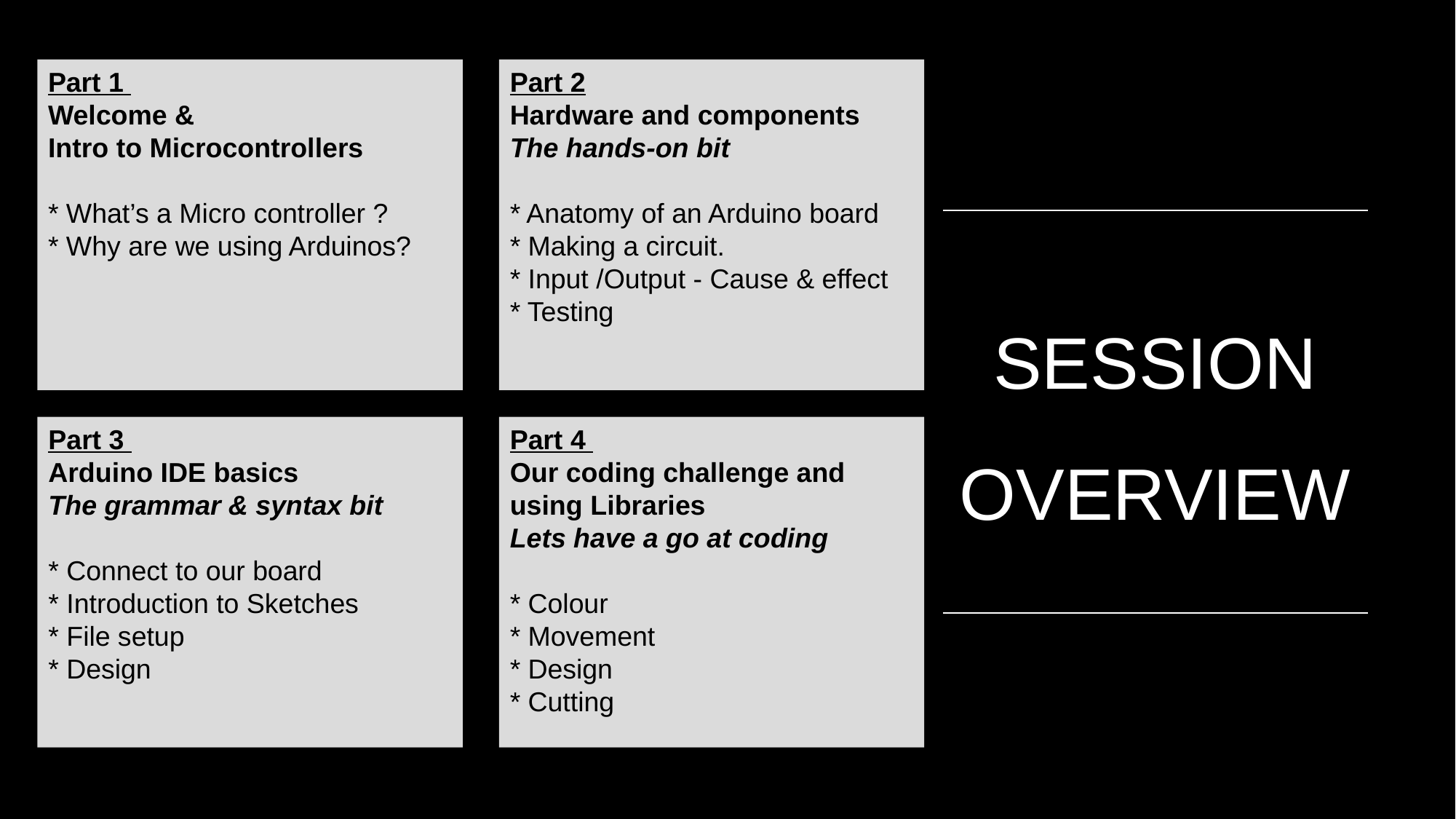

Part 2
Hardware and components  The hands-on bit

* Anatomy of an Arduino board
* Making a circuit.
* Input /Output - Cause & effect
* Testing

Part 1
Welcome &
Intro to Microcontrollers

* What’s a Micro controller ?
* Why are we using Arduinos?
# SESSION OVERVIEW

Part 4
Our coding challenge and using Libraries
Lets have a go at coding

* Colour
* Movement
* Design
* Cutting

Part 3
Arduino IDE basics
The grammar & syntax bit

* Connect to our board
* Introduction to Sketches
* File setup
* Design